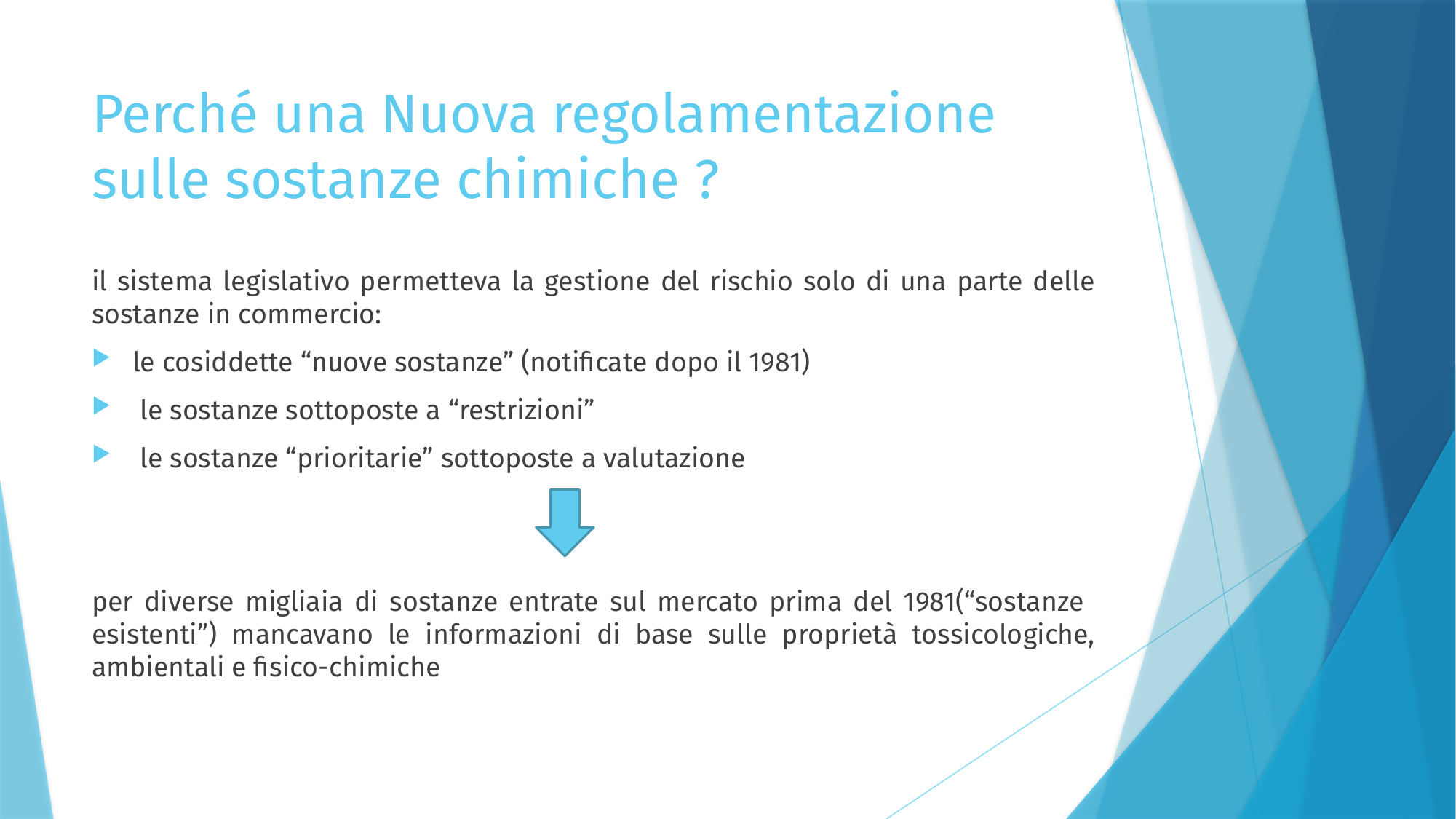

# Perché una Nuova regolamentazione sulle sostanze chimiche ?
il sistema legislativo permetteva la gestione del rischio solo di una parte delle sostanze in commercio:
le cosiddette “nuove sostanze” (notificate dopo il 1981)
 le sostanze sottoposte a “restrizioni”
 le sostanze “prioritarie” sottoposte a valutazione

per diverse migliaia di sostanze entrate sul mercato prima del 1981(“sostanze  esistenti”) mancavano le informazioni di base sulle proprietà tossicologiche, ambientali e fisico-chimiche